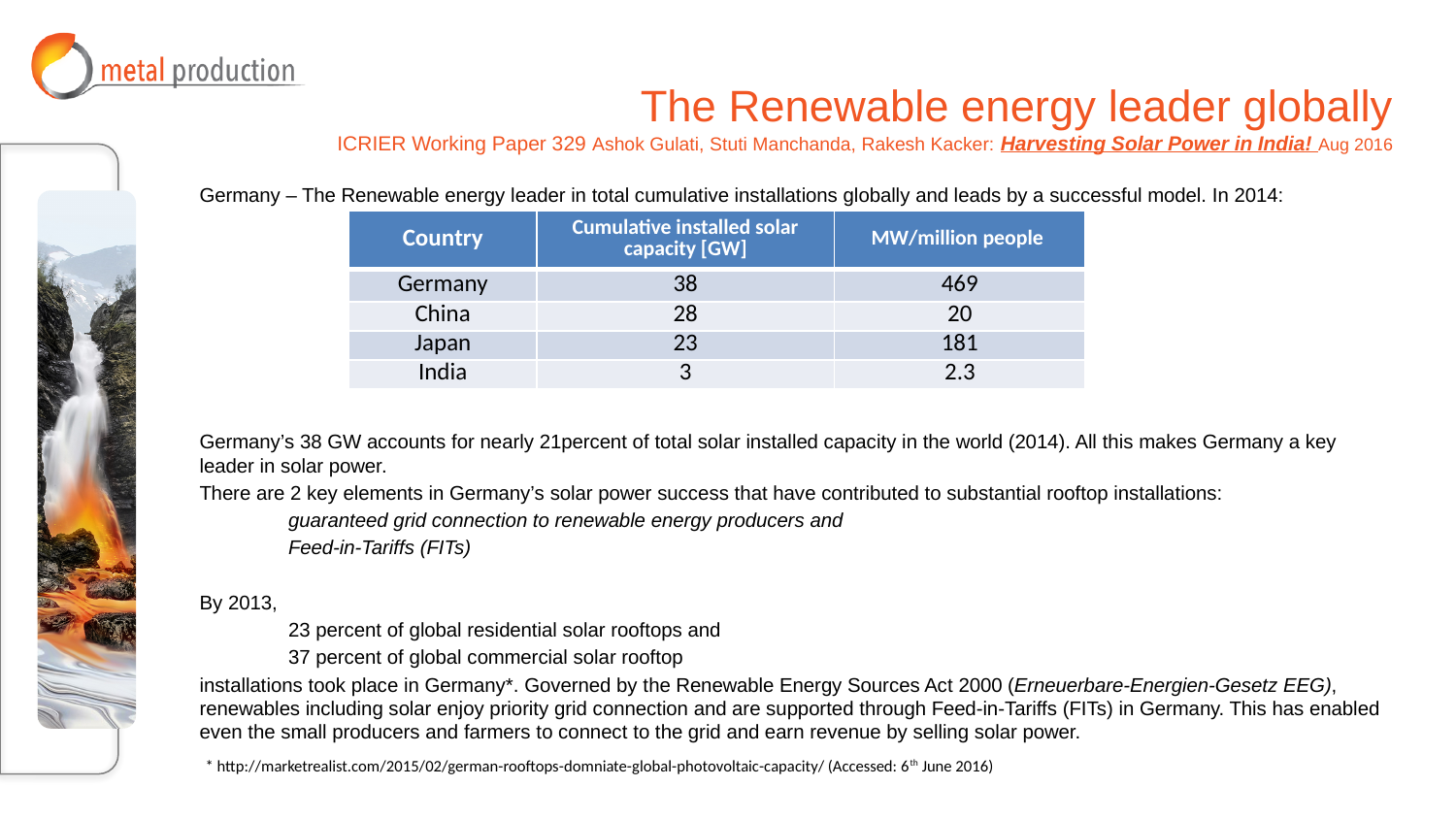

# The Renewable energy leader globally ICRIER Working Paper 329 Ashok Gulati, Stuti Manchanda, Rakesh Kacker: Harvesting Solar Power in India! Aug 2016
Germany – The Renewable energy leader in total cumulative installations globally and leads by a successful model. In 2014:

Germany’s 38 GW accounts for nearly 21percent of total solar installed capacity in the world (2014). All this makes Germany a key leader in solar power.
There are 2 key elements in Germany’s solar power success that have contributed to substantial rooftop installations:
	guaranteed grid connection to renewable energy producers and
	Feed-in-Tariffs (FITs)

By 2013,
	23 percent of global residential solar rooftops and
	37 percent of global commercial solar rooftop
installations took place in Germany*. Governed by the Renewable Energy Sources Act 2000 (Erneuerbare-Energien-Gesetz EEG), renewables including solar enjoy priority grid connection and are supported through Feed-in-Tariffs (FITs) in Germany. This has enabled even the small producers and farmers to connect to the grid and earn revenue by selling solar power.
| Country | Cumulative installed solar capacity [GW] | MW/million people |
| --- | --- | --- |
| Germany | 38 | 469 |
| China | 28 | 20 |
| Japan | 23 | 181 |
| India | 3 | 2.3 |
* http://marketrealist.com/2015/02/german-rooftops-domniate-global-photovoltaic-capacity/ (Accessed: 6th June 2016)